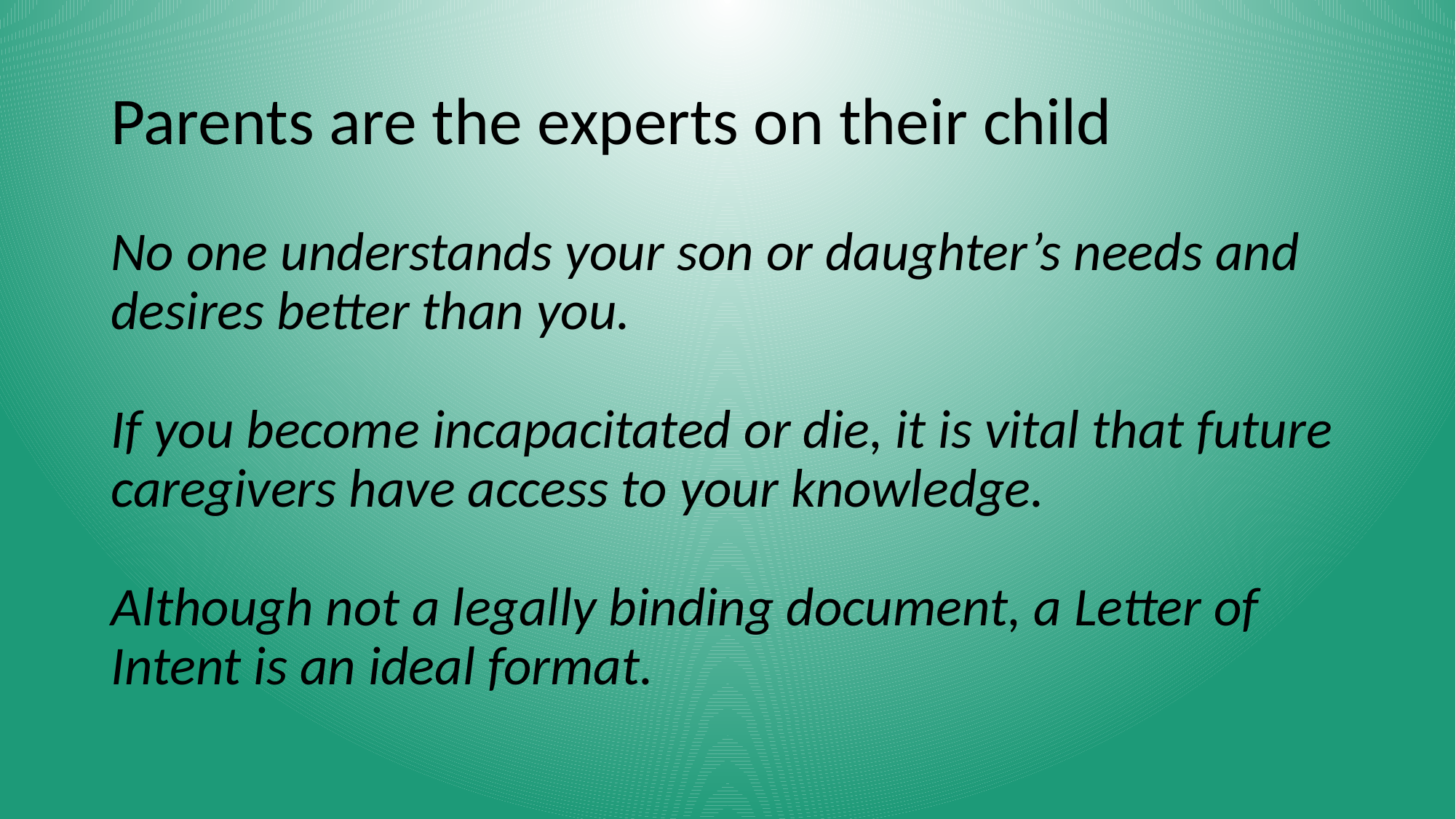

# Parents are the experts on their child
No one understands your son or daughter’s needs and desires better than you.

If you become incapacitated or die, it is vital that future caregivers have access to your knowledge.

Although not a legally binding document, a Letter of Intent is an ideal format.